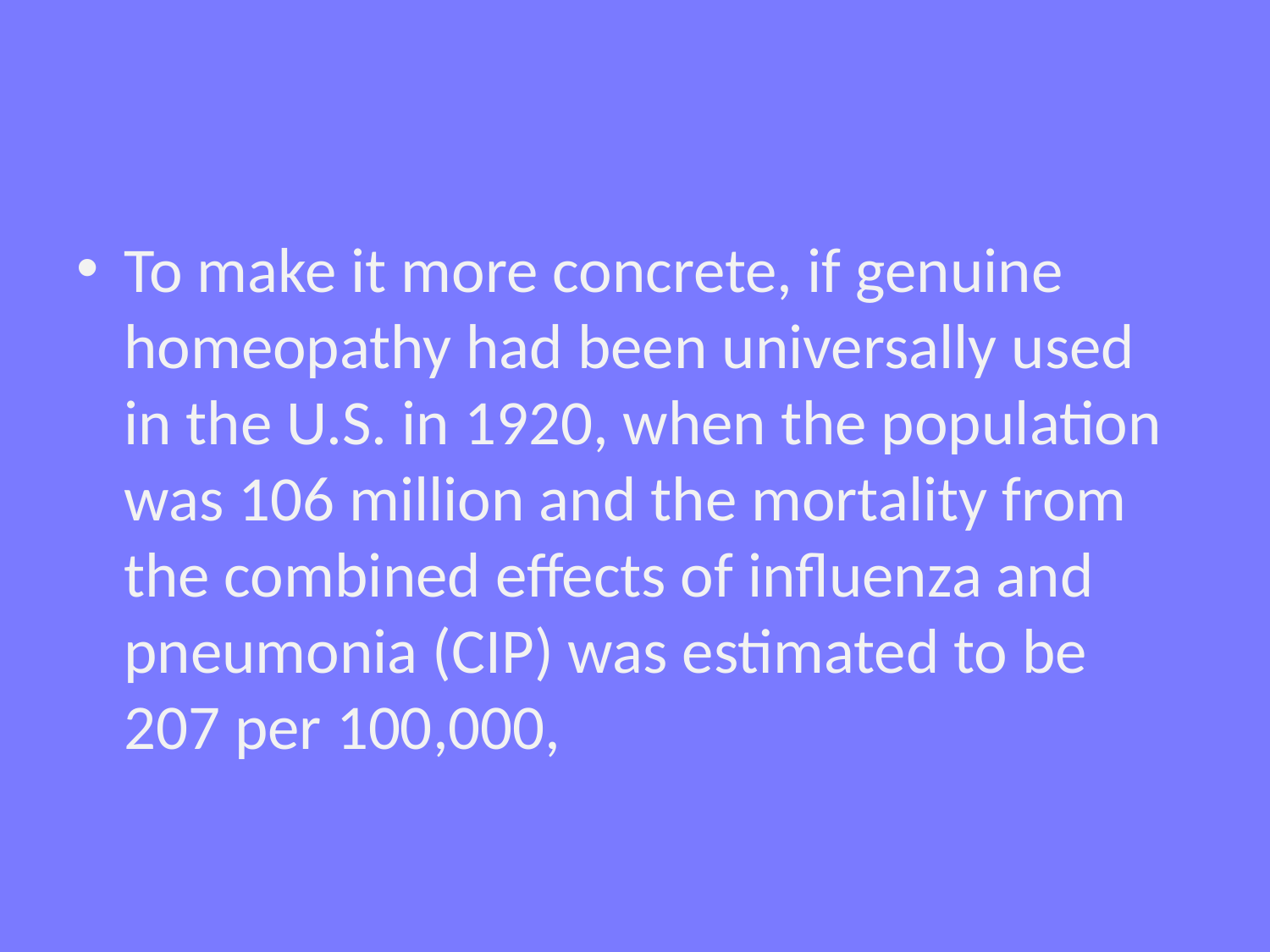

#
To make it more concrete, if genuine homeopathy had been universally used in the U.S. in 1920, when the population was 106 million and the mortality from the combined effects of influenza and pneumonia (CIP) was estimated to be 207 per 100,000,